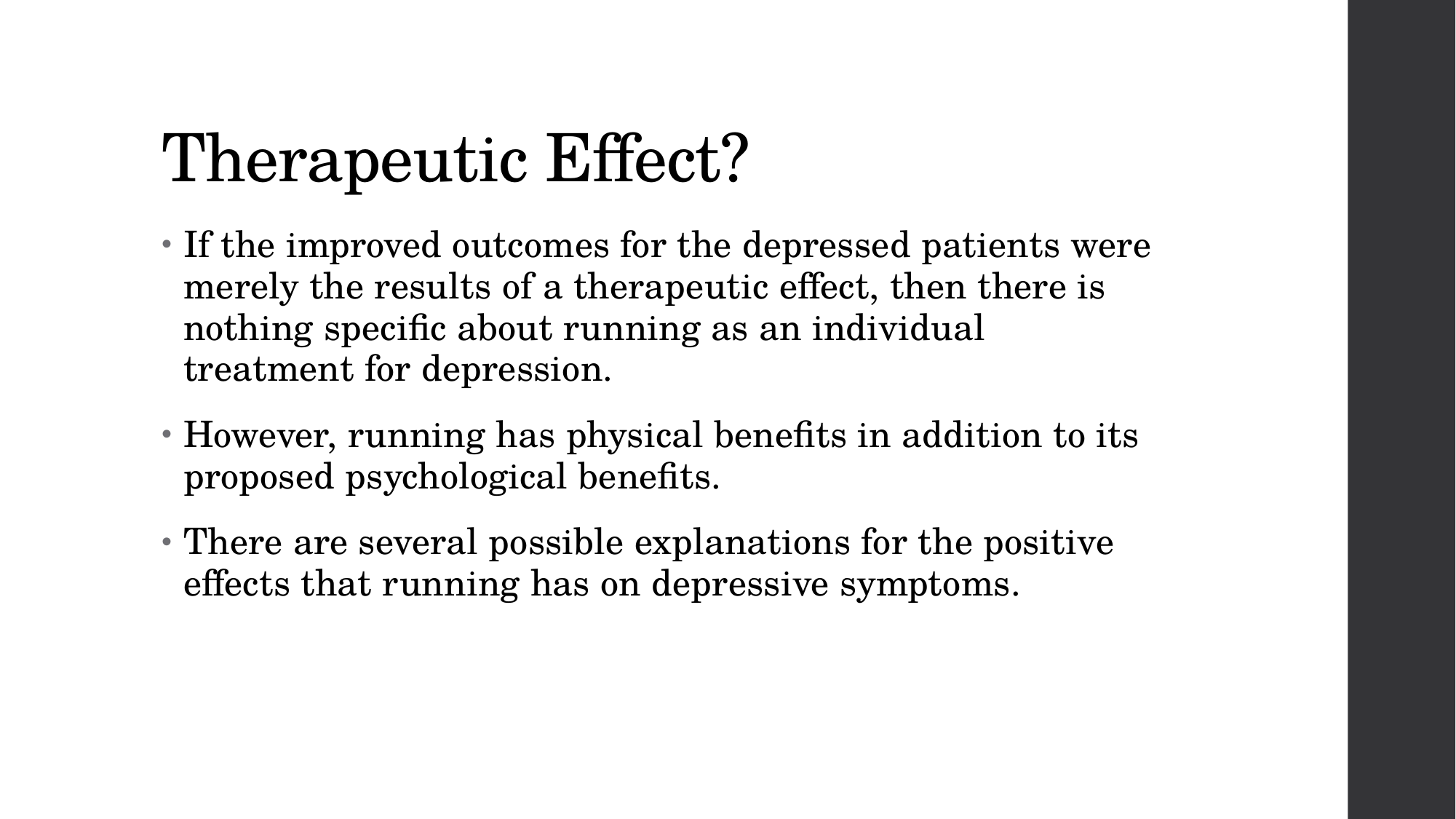

# Therapeutic Effect?
If the improved outcomes for the depressed patients were merely the results of a therapeutic effect, then there is nothing specific about running as an individual treatment for depression.
However, running has physical benefits in addition to its proposed psychological benefits.
There are several possible explanations for the positive effects that running has on depressive symptoms.